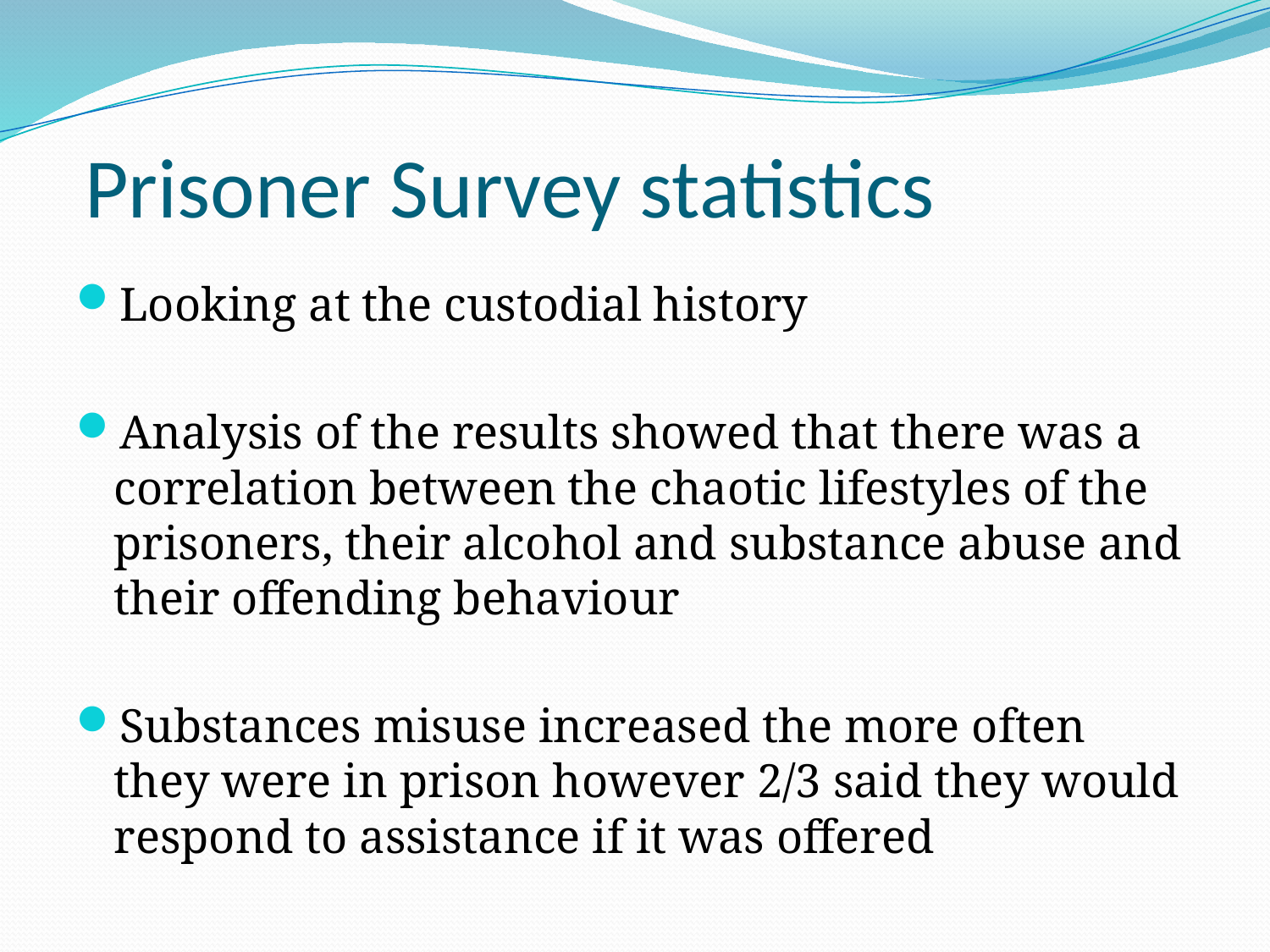

# Prisoner Survey statistics
Looking at the custodial history

Analysis of the results showed that there was a correlation between the chaotic lifestyles of the prisoners, their alcohol and substance abuse and their offending behaviour

Substances misuse increased the more often they were in prison however 2/3 said they would respond to assistance if it was offered